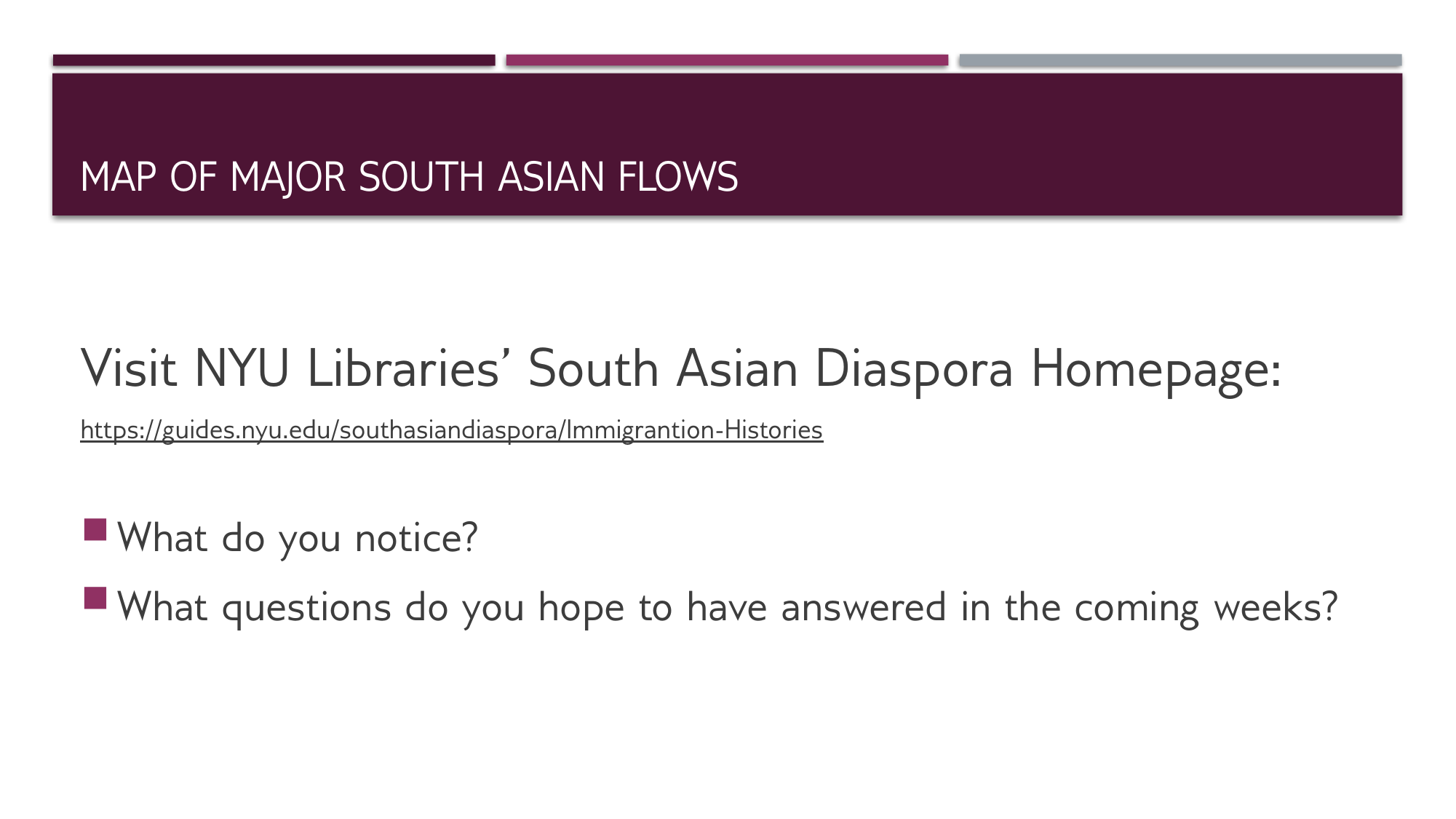

# Map of Major South Asian Flows
Visit NYU Libraries’ South Asian Diaspora Homepage:
https://guides.nyu.edu/southasiandiaspora/Immigrantion-Histories

What do you notice?
What questions do you hope to have answered in the coming weeks?